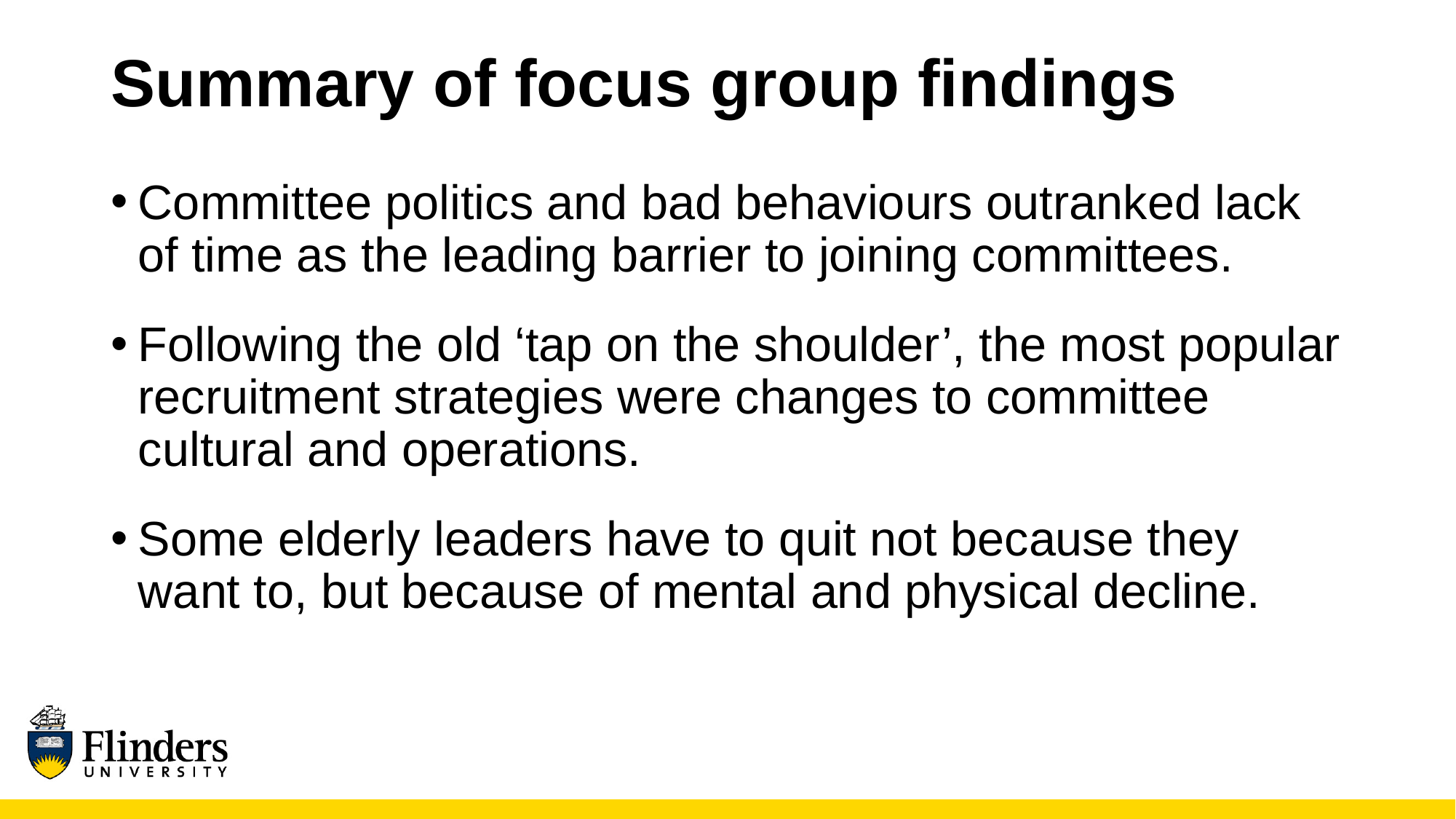

# Summary of focus group findings
Committee politics and bad behaviours outranked lack of time as the leading barrier to joining committees.
Following the old ‘tap on the shoulder’, the most popular recruitment strategies were changes to committee cultural and operations.
Some elderly leaders have to quit not because they want to, but because of mental and physical decline.